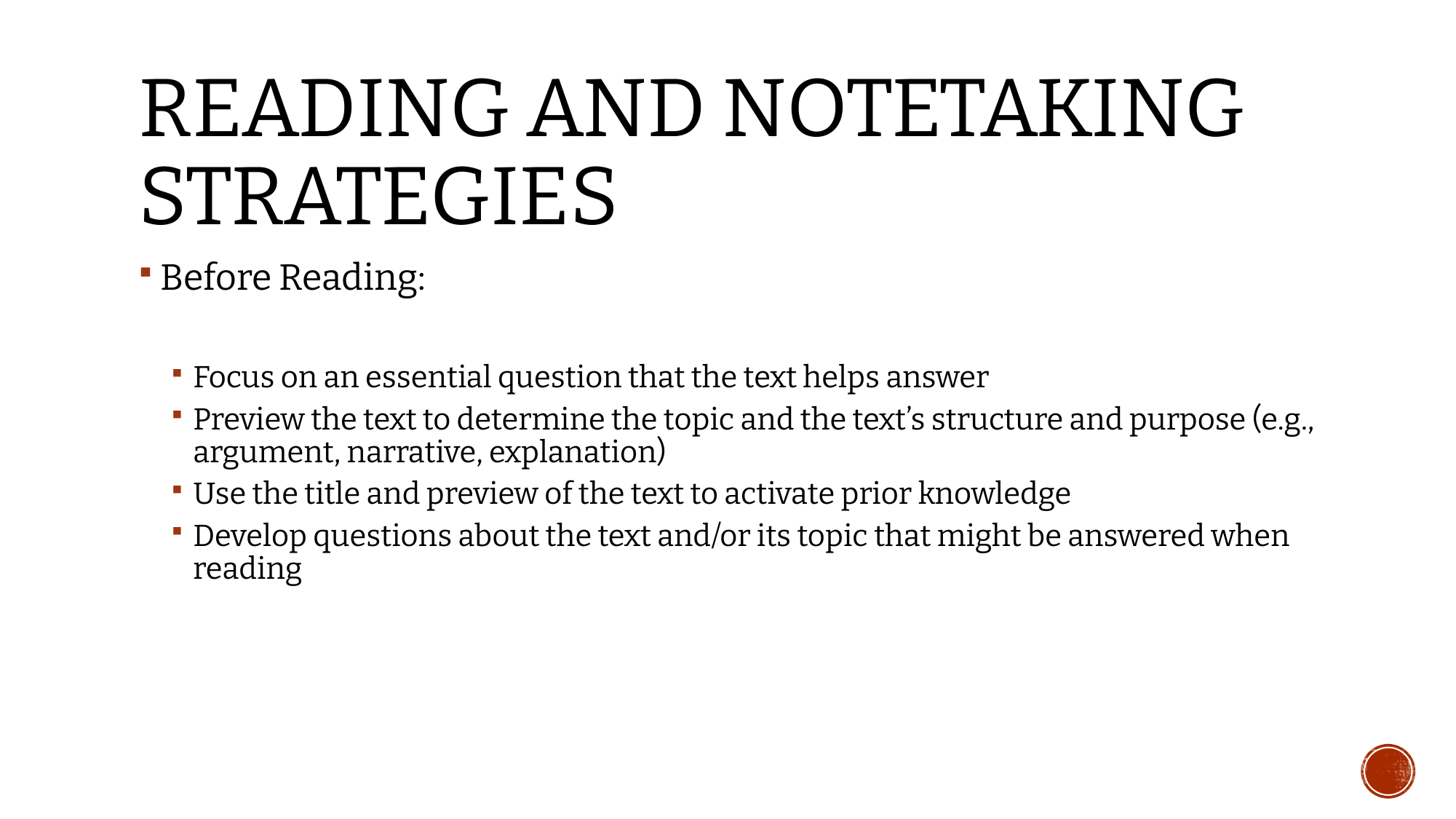

# Reading and Notetaking Strategies
Before Reading:

Focus on an essential question that the text helps answer
Preview the text to determine the topic and the text’s structure and purpose (e.g., argument, narrative, explanation)
Use the title and preview of the text to activate prior knowledge
Develop questions about the text and/or its topic that might be answered when reading